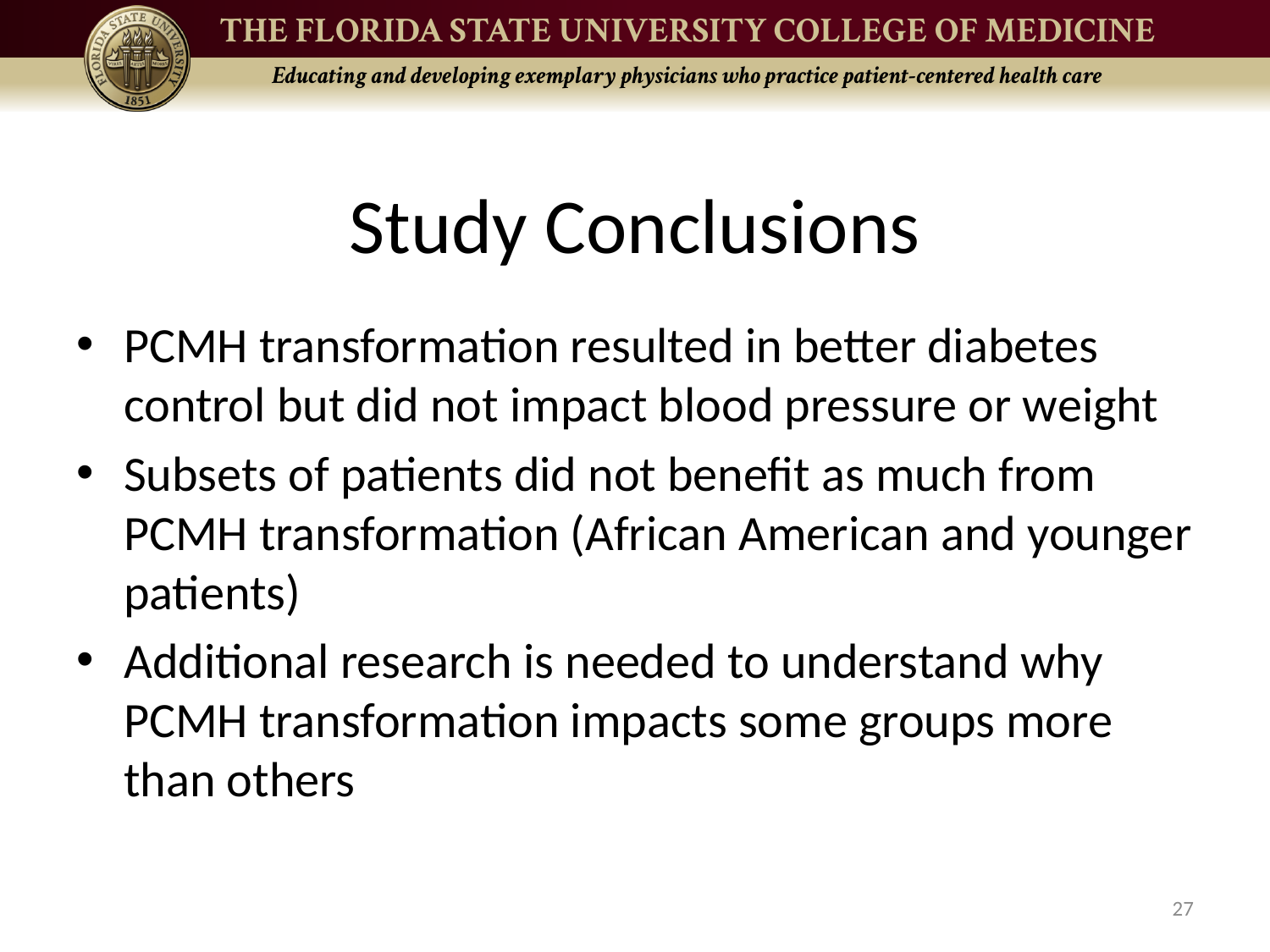

# Study Conclusions
PCMH transformation resulted in better diabetes control but did not impact blood pressure or weight
Subsets of patients did not benefit as much from PCMH transformation (African American and younger patients)
Additional research is needed to understand why PCMH transformation impacts some groups more than others
27